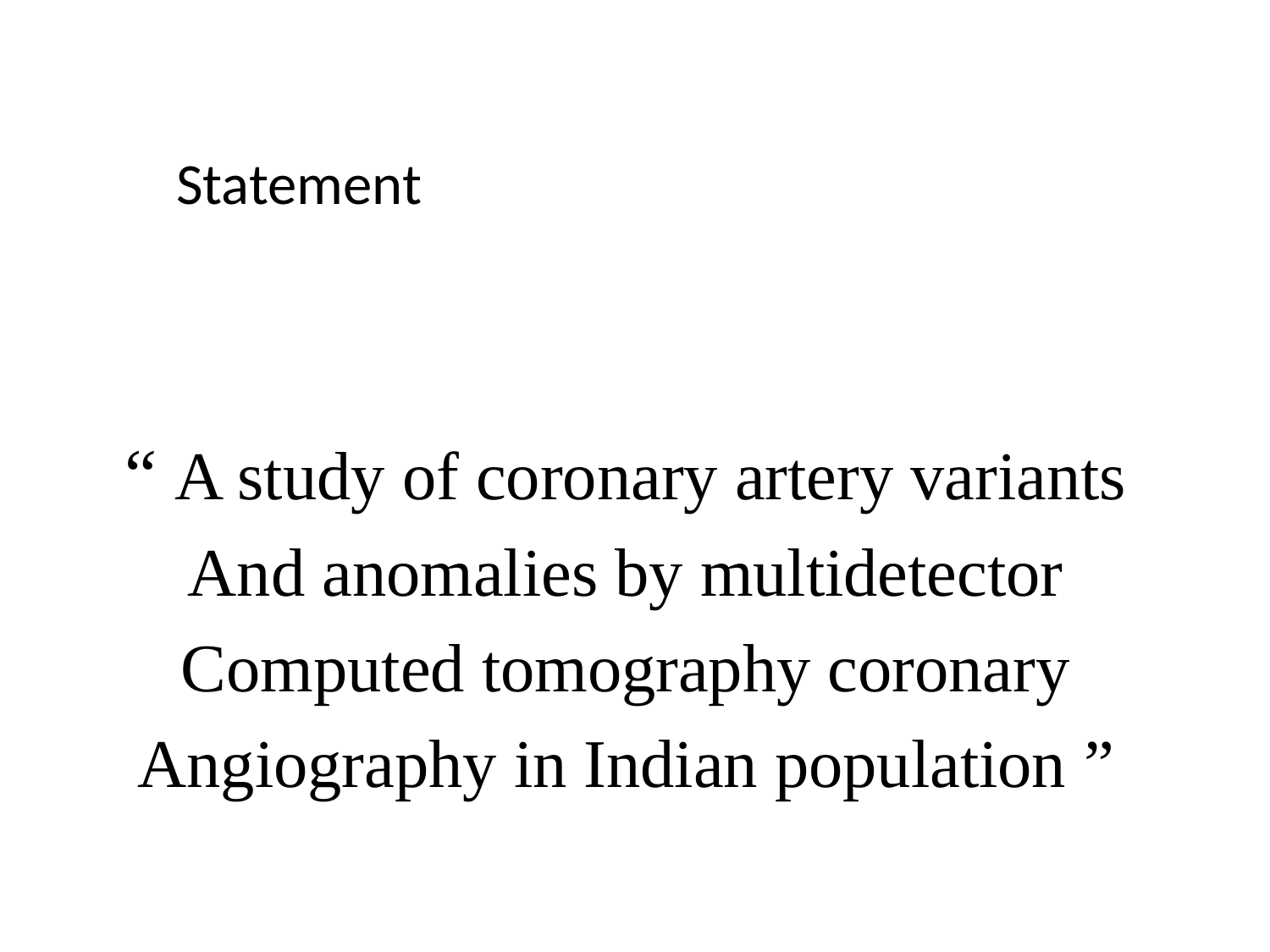

Statement
“ A study of coronary artery variants
And anomalies by multidetector
Computed tomography coronary
Angiography in Indian population ”